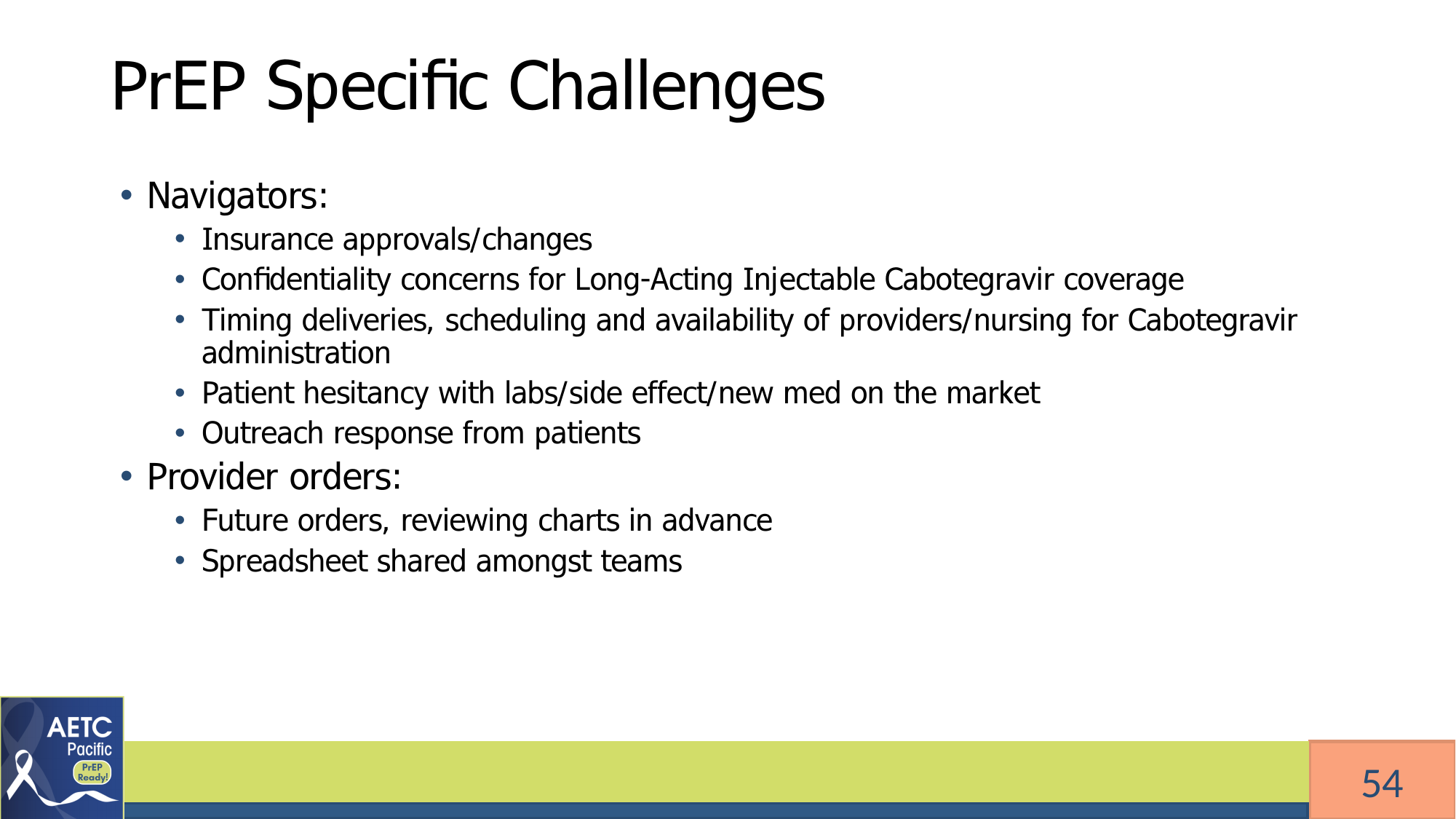

# PrEP Specific Challenges
Navigators:
Insurance approvals/changes
Confidentiality concerns for Long-Acting Injectable Cabotegravir coverage
Timing deliveries, scheduling and availability of providers/nursing for Cabotegravir administration
Patient hesitancy with labs/side effect/new med on the market
Outreach response from patients
Provider orders:
Future orders, reviewing charts in advance
Spreadsheet shared amongst teams